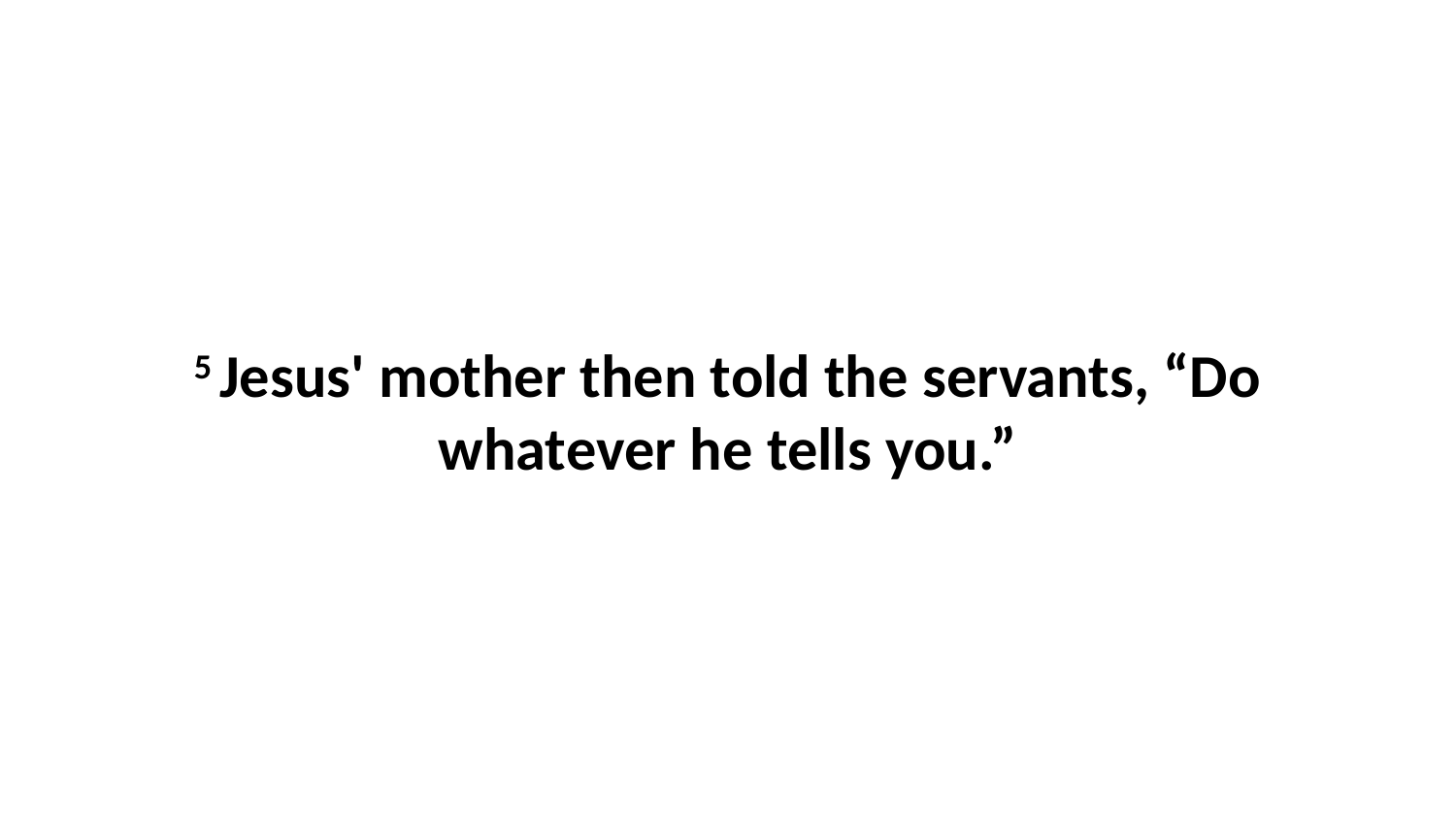

5 Jesus' mother then told the servants, “Do whatever he tells you.”